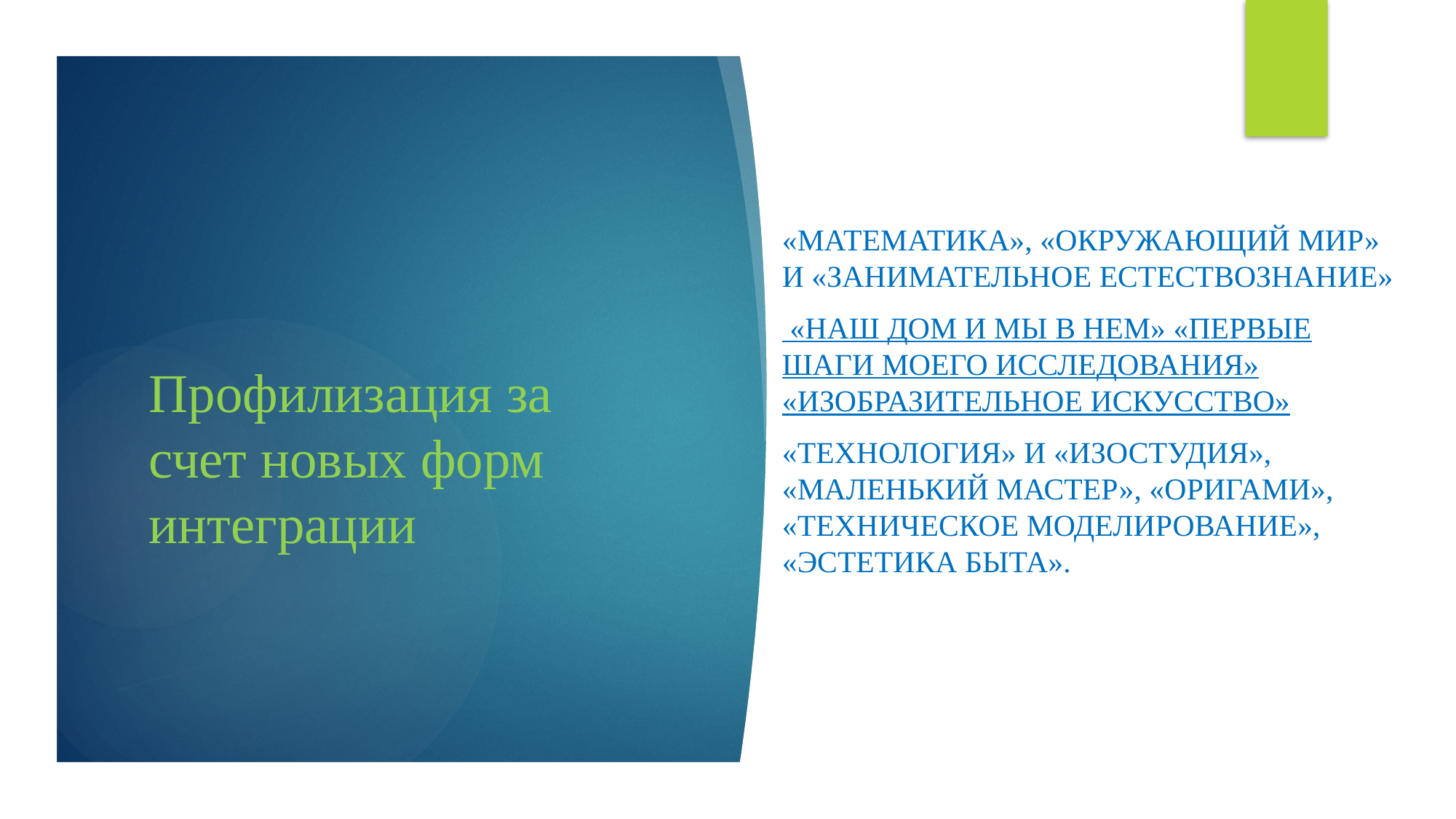

«Математика», «Окружающий мир» и «Занимательное естествознание»
 «Наш дом и мы в нем» «Первые шаги моего исследования» «Изобразительное искусство»
«Технология» и «Изостудия», «Маленький мастер», «Оригами», «Техническое моделирование», «Эстетика быта».
# Профилизация за счет новых форм интеграции